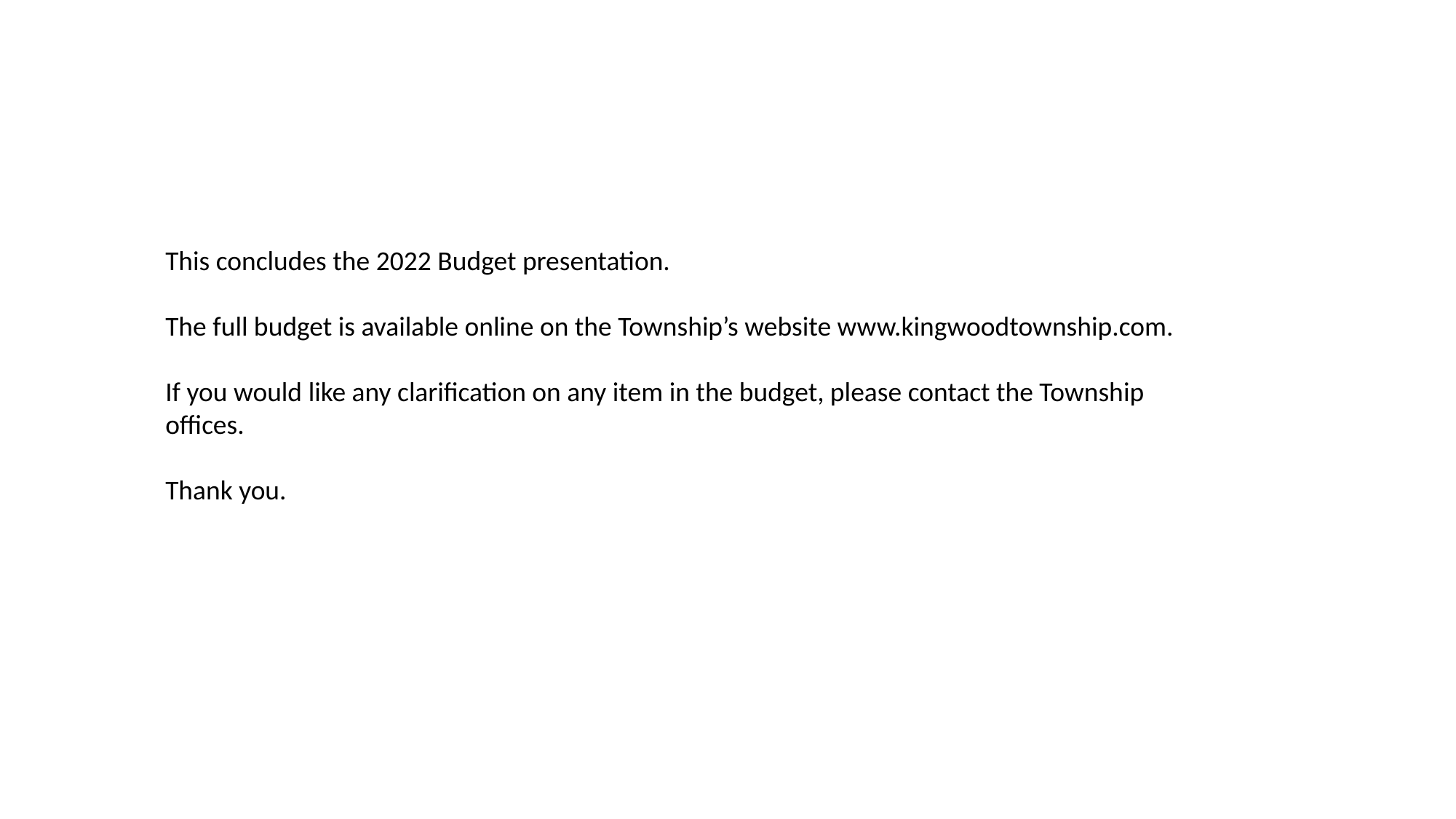

This concludes the 2022 Budget presentation.

The full budget is available online on the Township’s website www.kingwoodtownship.com.

If you would like any clarification on any item in the budget, please contact the Township offices.

Thank you.